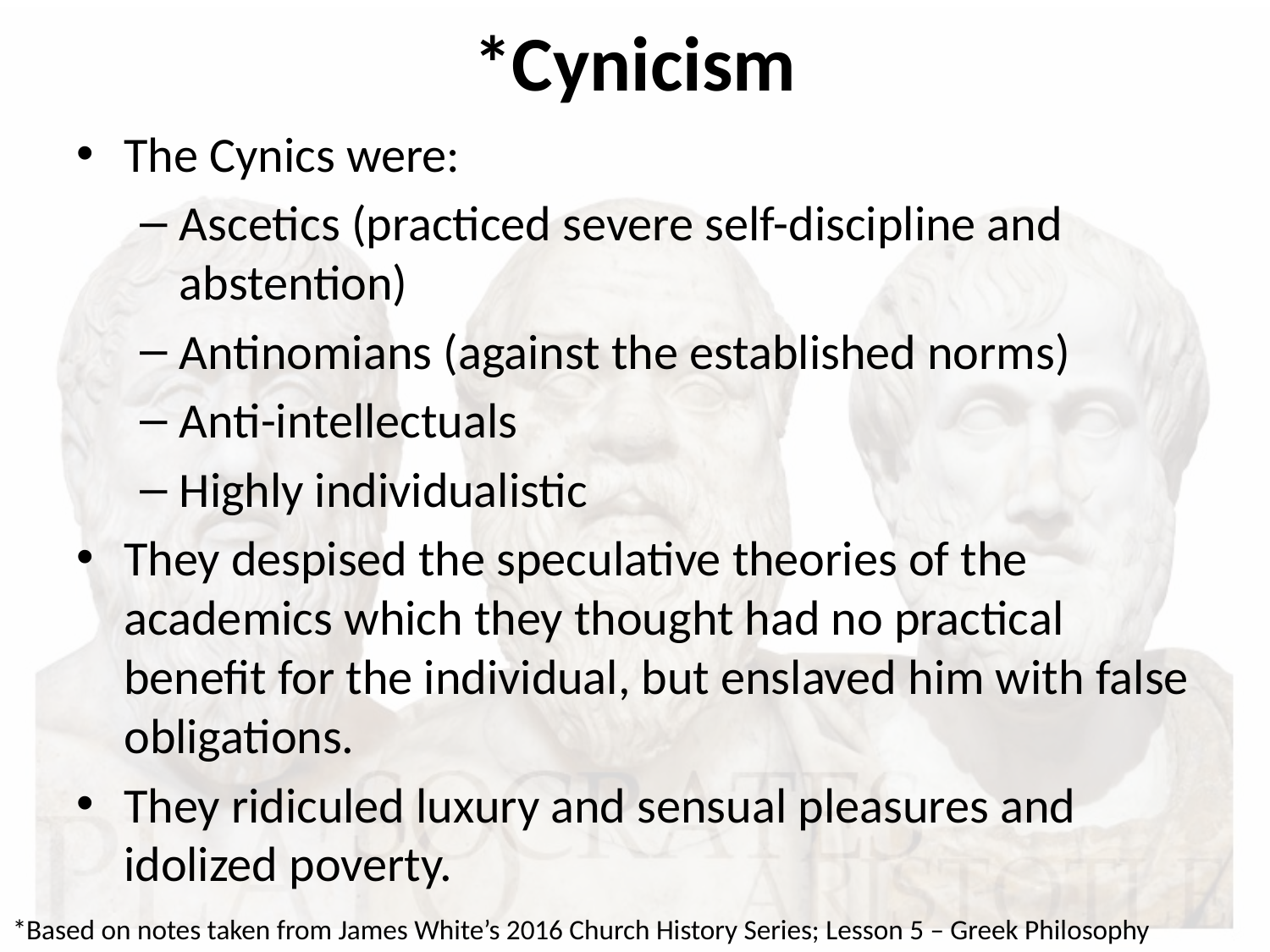

# *Cynicism
The Cynics were:
Ascetics (practiced severe self-discipline and abstention)
Antinomians (against the established norms)
Anti-intellectuals
Highly individualistic
They despised the speculative theories of the academics which they thought had no practical benefit for the individual, but enslaved him with false obligations.
They ridiculed luxury and sensual pleasures and idolized poverty.
*Based on notes taken from James White’s 2016 Church History Series; Lesson 5 – Greek Philosophy